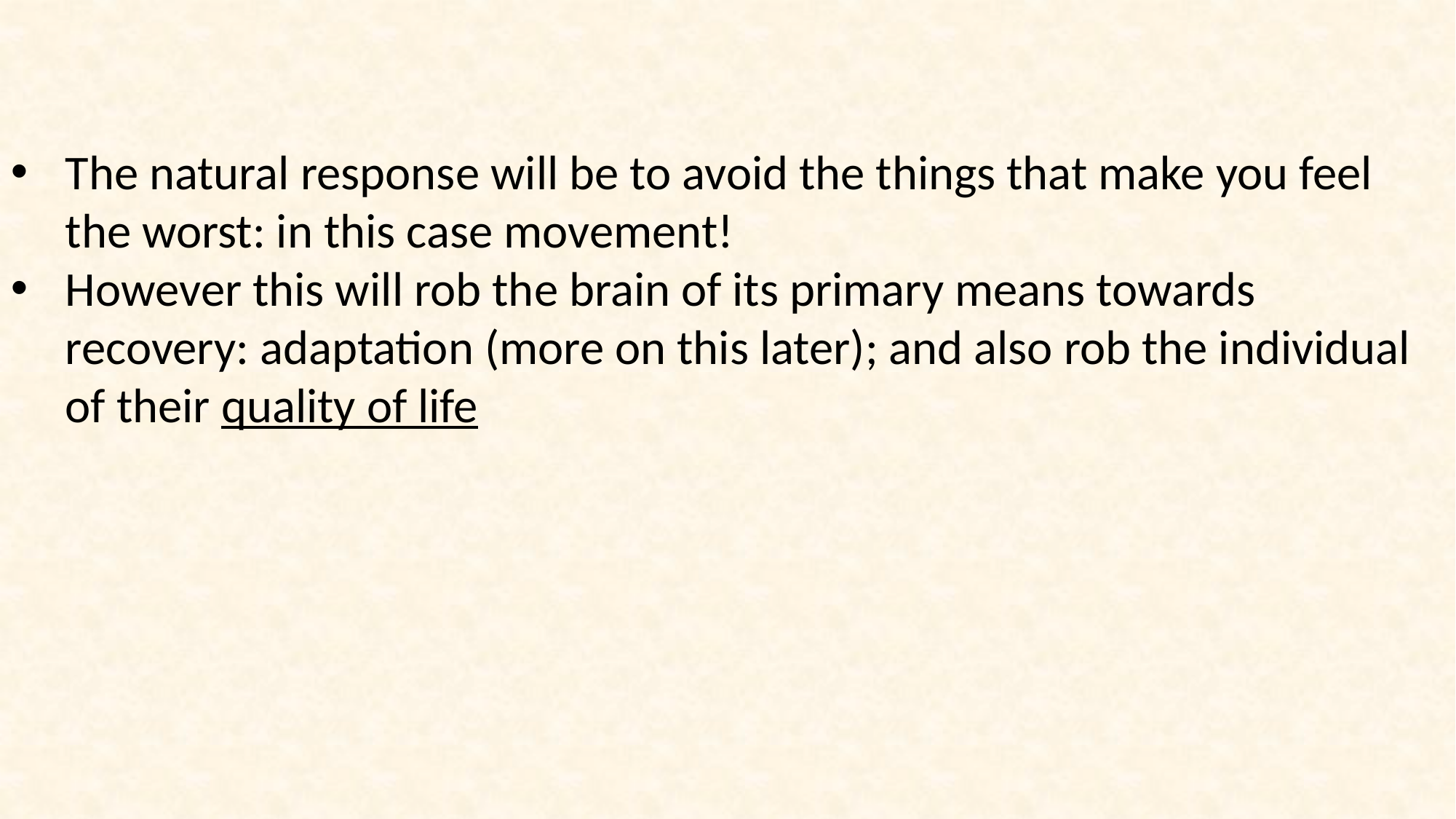

The natural response will be to avoid the things that make you feel the worst: in this case movement!
However this will rob the brain of its primary means towards recovery: adaptation (more on this later); and also rob the individual of their quality of life